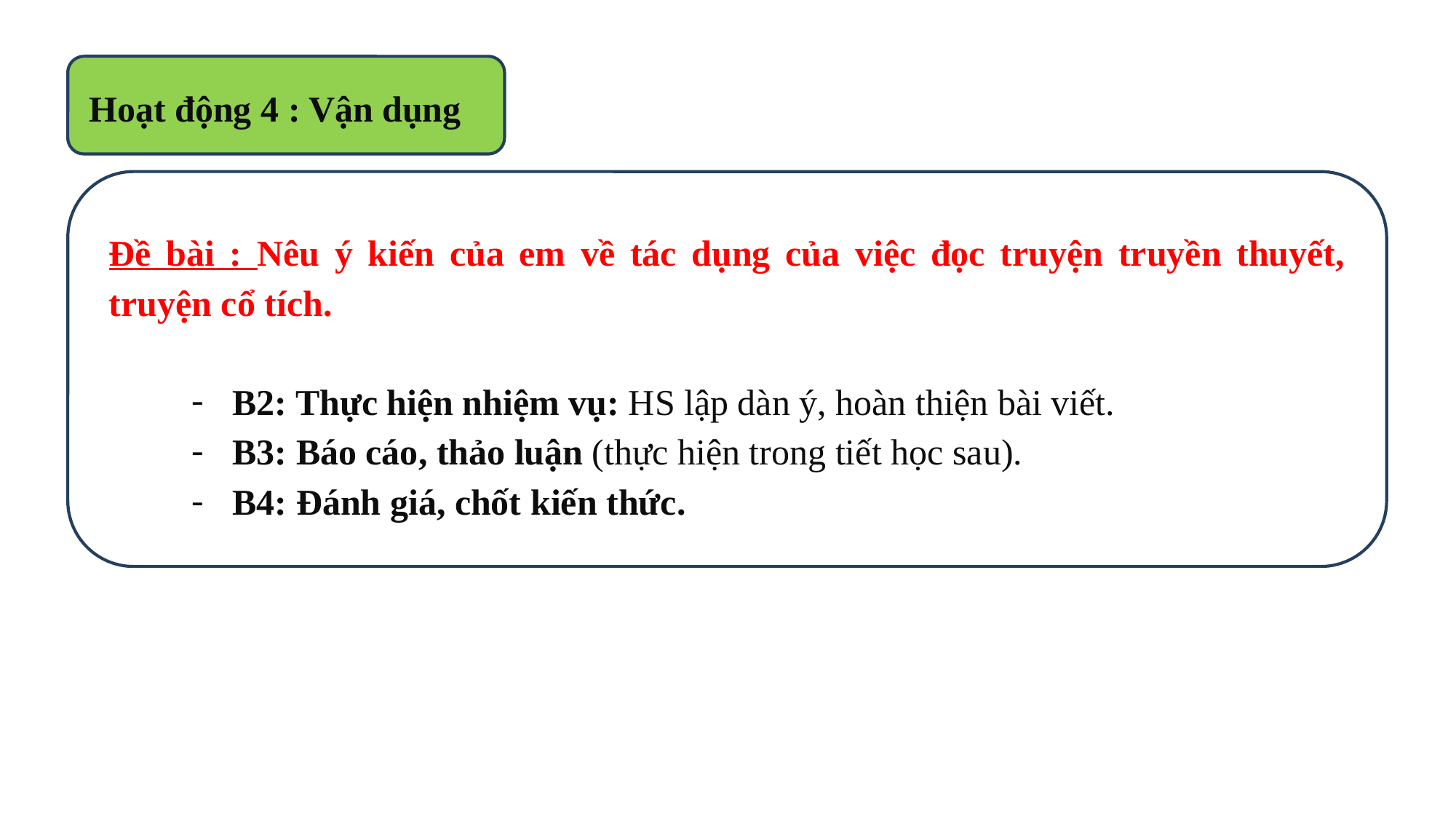

Hoạt động 4 : Vận dụng

Đề bài : Nêu ý kiến của em về tác dụng của việc đọc truyện truyền thuyết, truyện cổ tích.
B2: Thực hiện nhiệm vụ: HS lập dàn ý, hoàn thiện bài viết.
B3: Báo cáo, thảo luận (thực hiện trong tiết học sau).
B4: Đánh giá, chốt kiến thức.